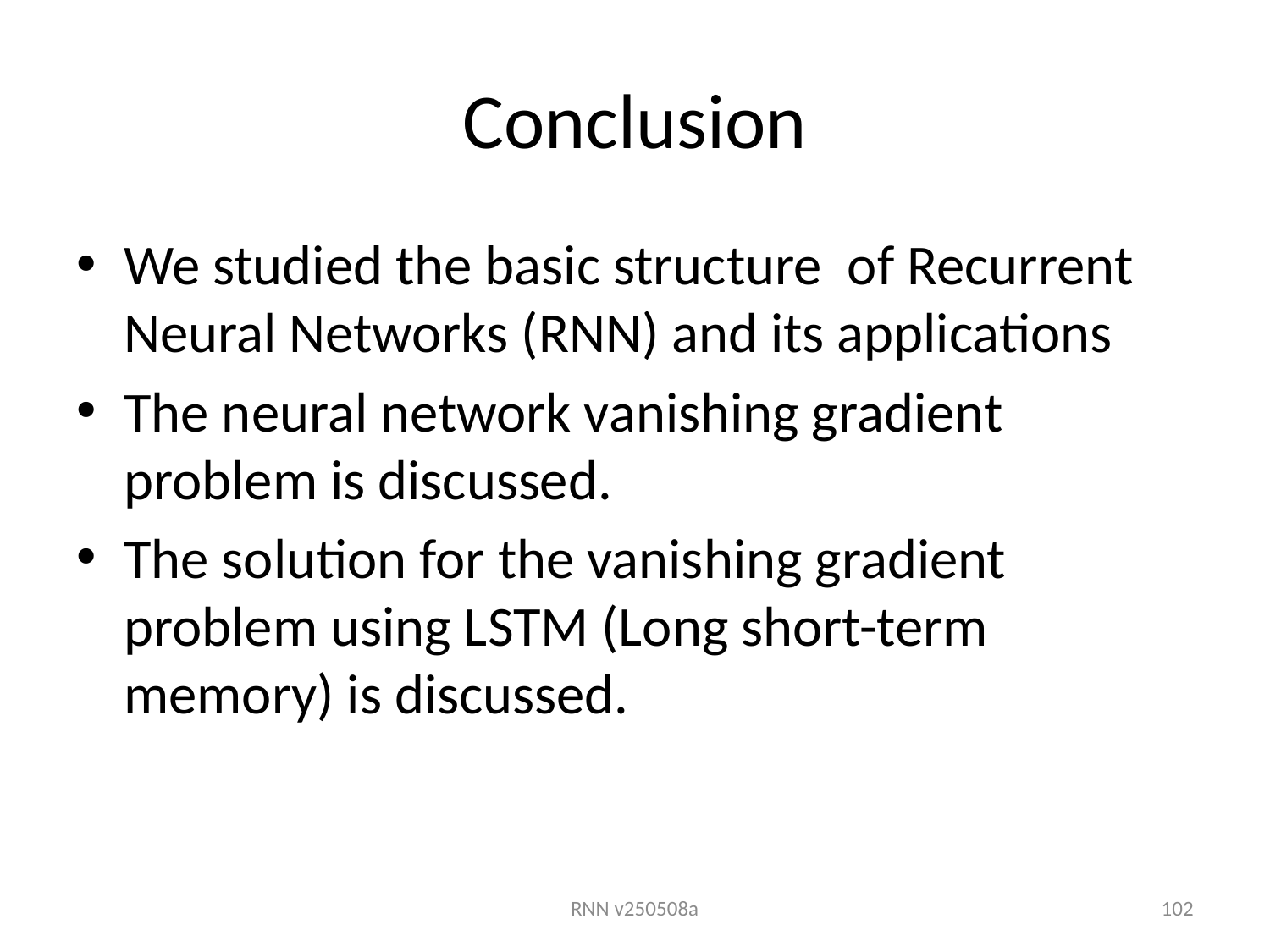

# Conclusion
We studied the basic structure  of Recurrent Neural Networks (RNN) and its applications
The neural network vanishing gradient problem is discussed.
The solution for the vanishing gradient problem using LSTM (Long short-term memory) is discussed.
RNN v250508a
102